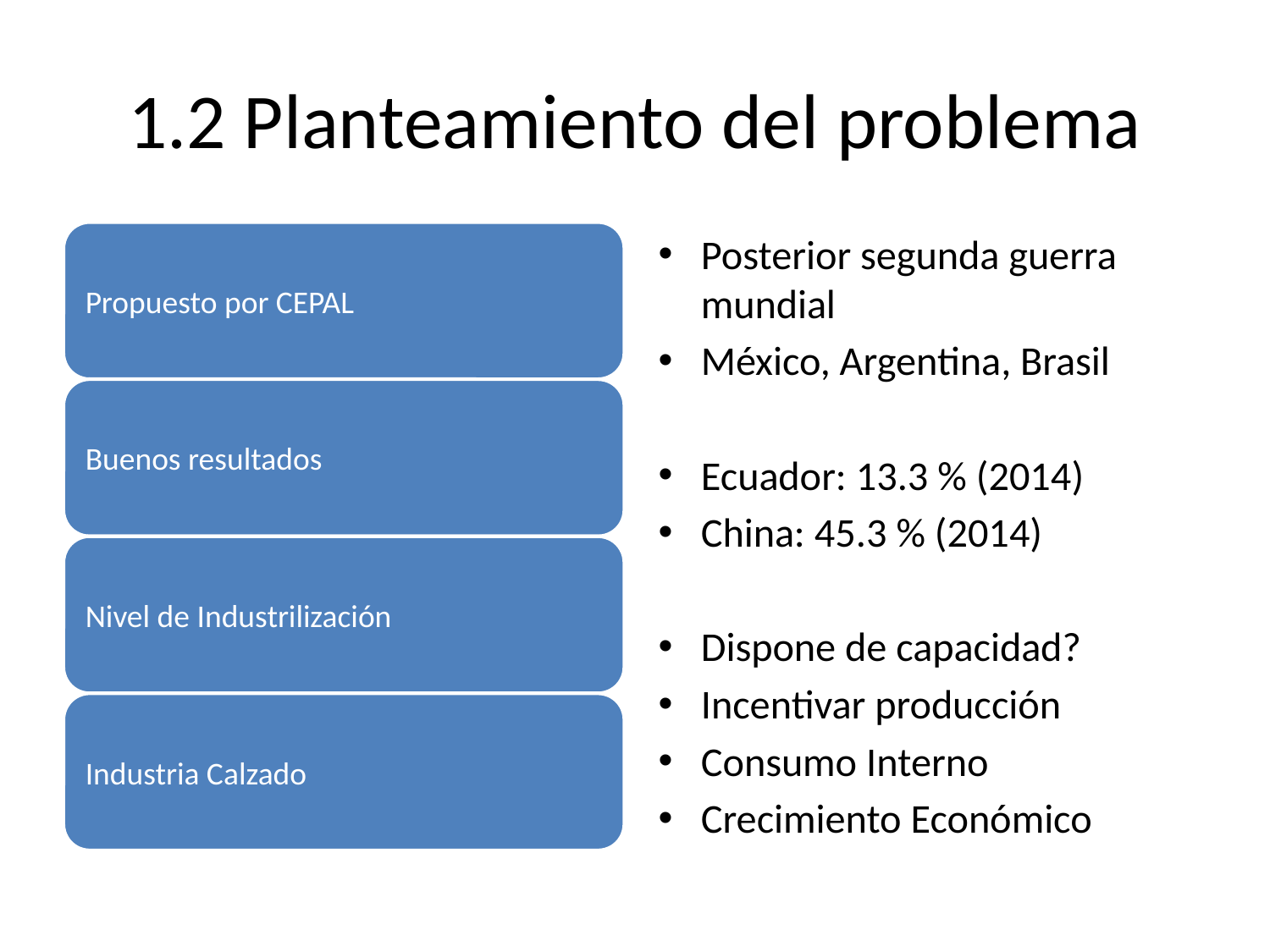

# 1.2 Planteamiento del problema
Propuesto por CEPAL
Buenos resultados
Nivel de Industrilización
Industria Calzado
Posterior segunda guerra mundial
México, Argentina, Brasil

Ecuador: 13.3 % (2014)
China: 45.3 % (2014)

Dispone de capacidad?
Incentivar producción
Consumo Interno
Crecimiento Económico